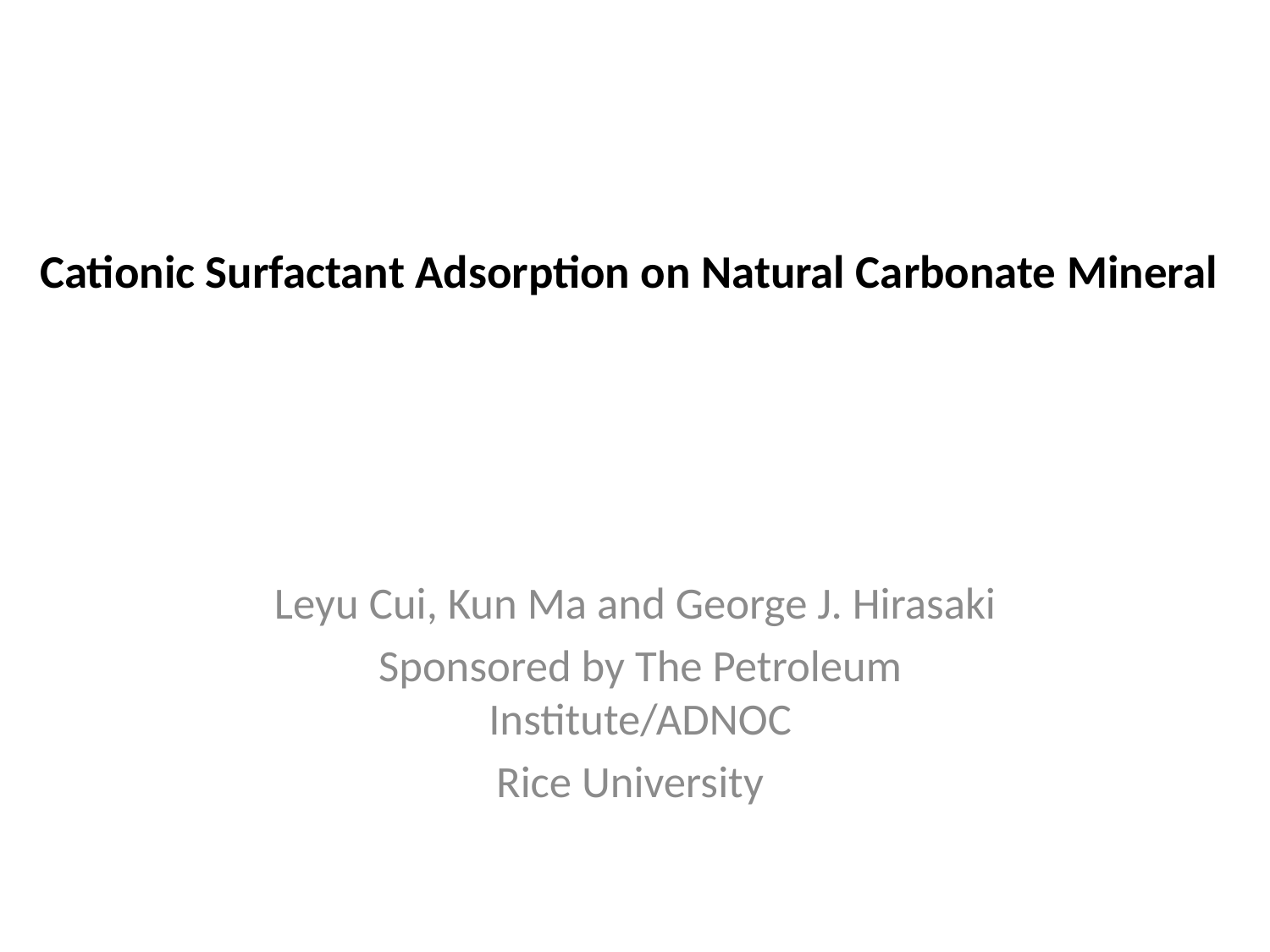

# Cationic Surfactant Adsorption on Natural Carbonate Mineral
Leyu Cui, Kun Ma and George J. Hirasaki
Sponsored by The Petroleum Institute/ADNOC
Rice University